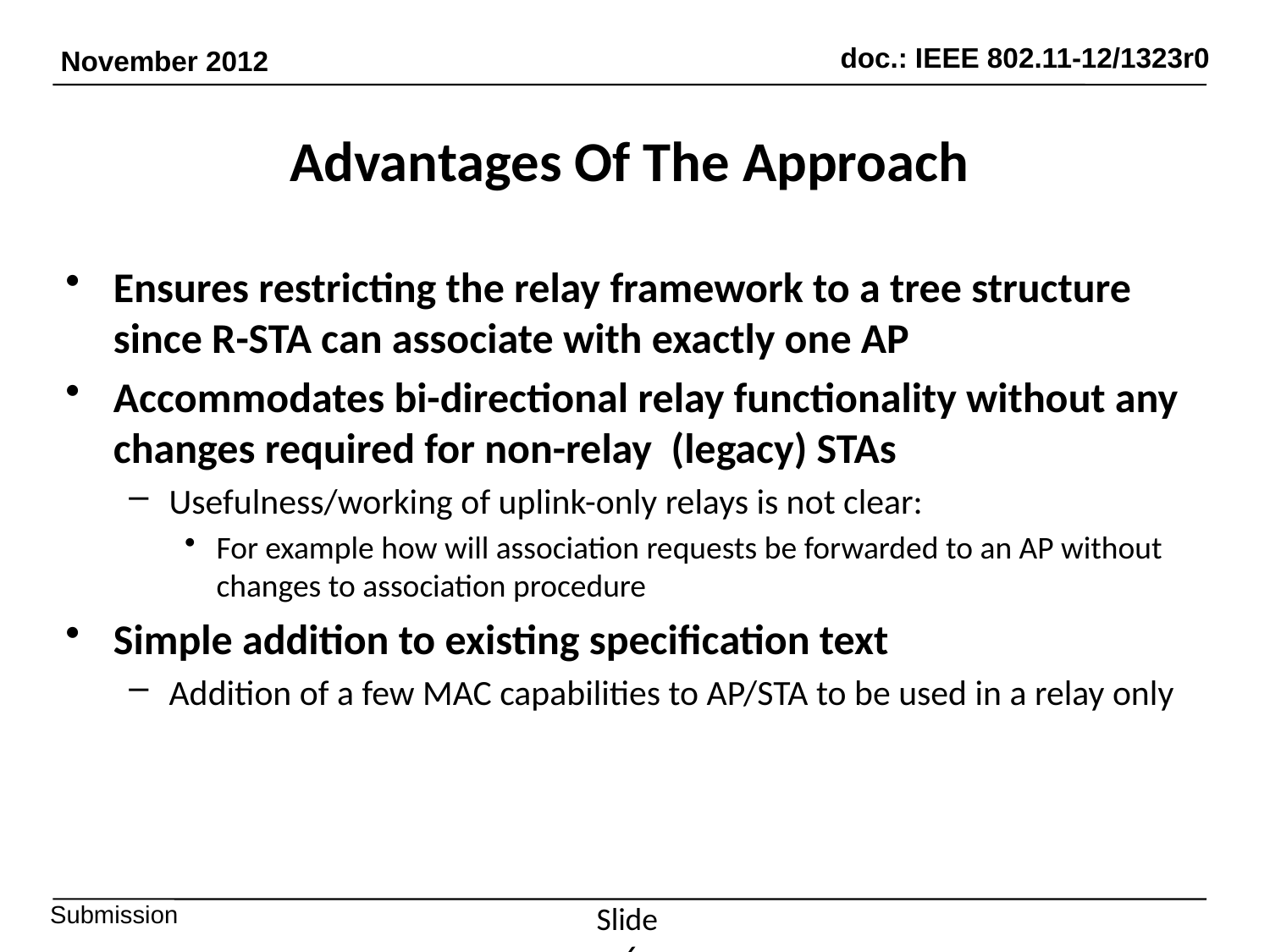

# Advantages Of The Approach
Ensures restricting the relay framework to a tree structure since R-STA can associate with exactly one AP
Accommodates bi-directional relay functionality without any changes required for non-relay  (legacy) STAs
Usefulness/working of uplink-only relays is not clear:
For example how will association requests be forwarded to an AP without  changes to association procedure
Simple addition to existing specification text
Addition of a few MAC capabilities to AP/STA to be used in a relay only
Slide 6